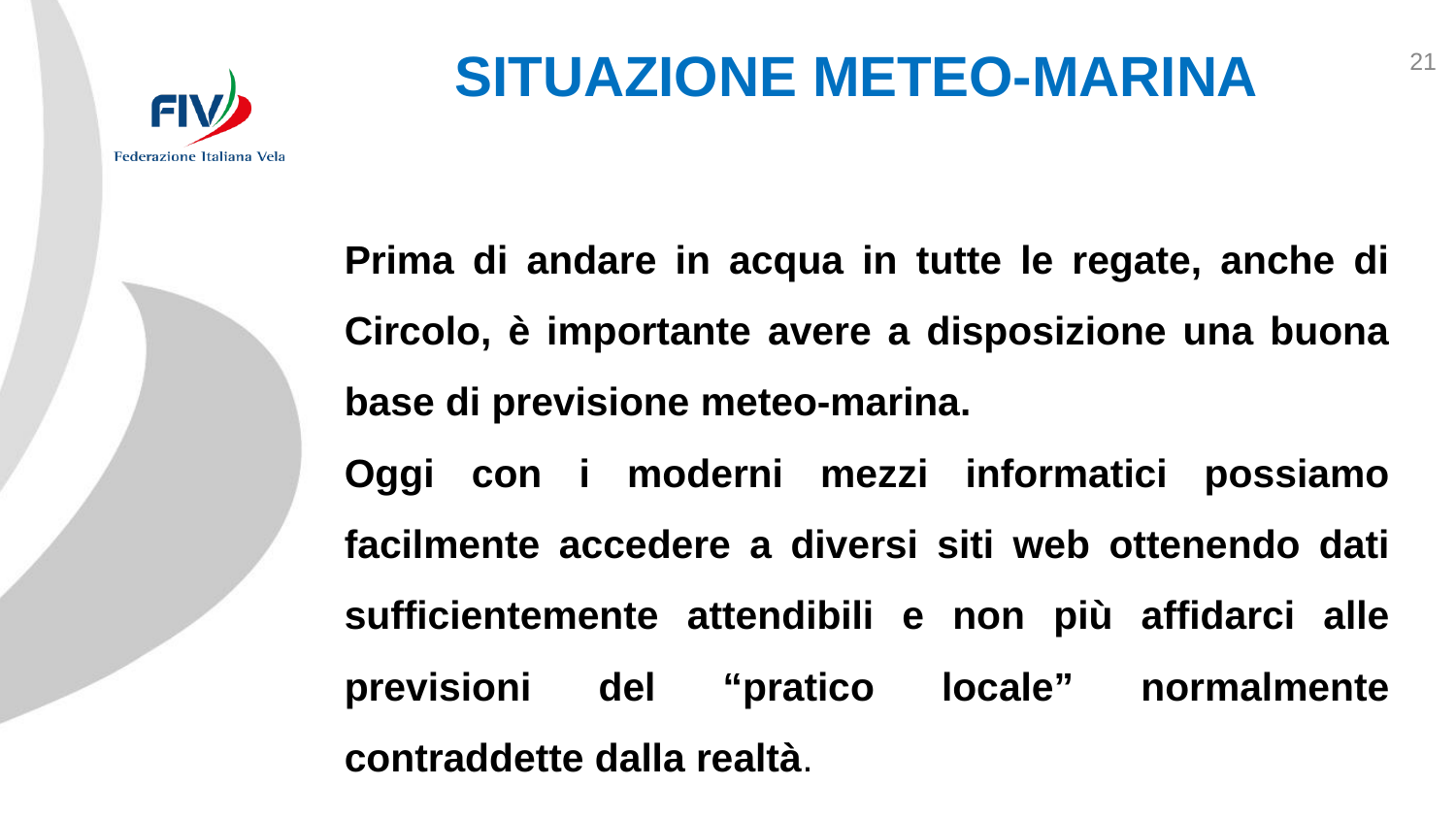

21
# SITUAZIONE METEO-MARINA

Prima di andare in acqua in tutte le regate, anche di Circolo, è importante avere a disposizione una buona base di previsione meteo-marina.
Oggi con i moderni mezzi informatici possiamo facilmente accedere a diversi siti web ottenendo dati sufficientemente attendibili e non più affidarci alle previsioni del “pratico locale” normalmente contraddette dalla realtà.